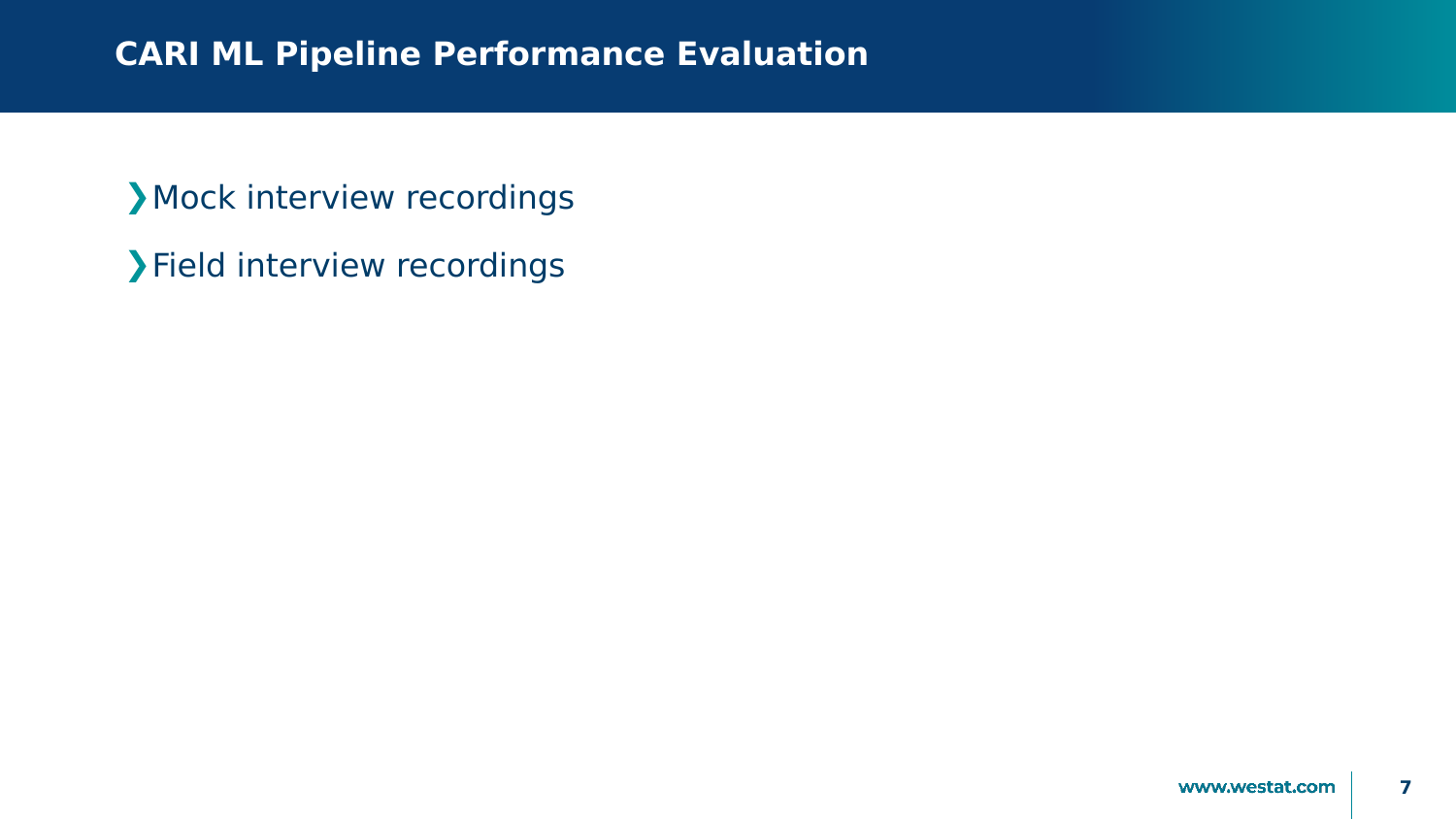

# CARI ML Pipeline Performance Evaluation
Mock interview recordings
Field interview recordings
7